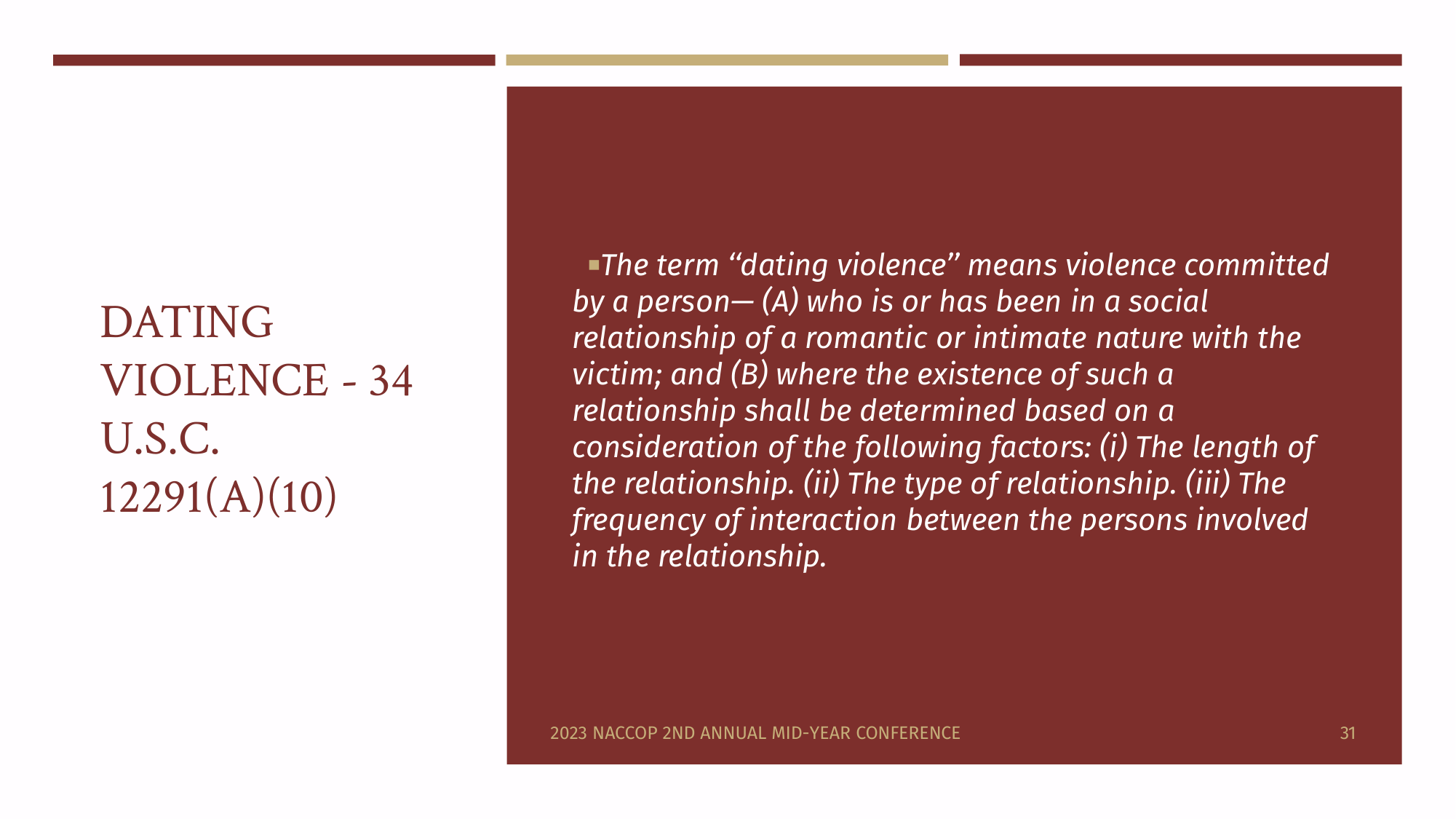

The term ‘‘dating violence’’ means violence committed by a person— (A) who is or has been in a social relationship of a romantic or intimate nature with the victim; and (B) where the existence of such a relationship shall be determined based on a consideration of the following factors: (i) The length of the relationship. (ii) The type of relationship. (iii) The frequency of interaction between the persons involved in the relationship.
# DATING VIOLENCE - 34 U.S.C.
12291(A)(10)
31
2023 NACCOP 2ND ANNUAL MID-YEAR CONFERENCE